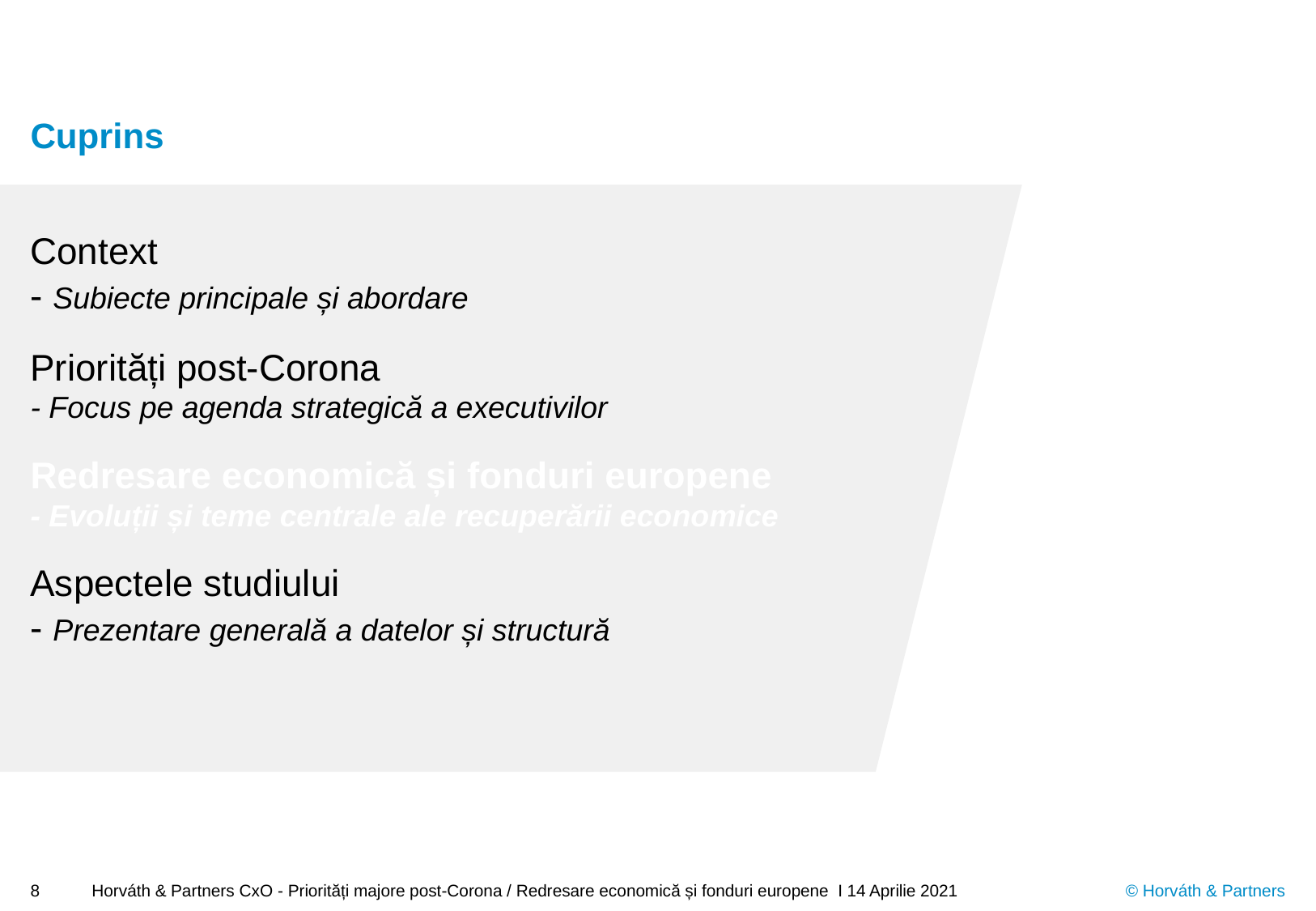

# Cuprins
Context
- Subiecte principale și abordare
Priorități post-Corona
- Focus pe agenda strategică a executivilor
Redresare economică și fonduri europene
- Evoluții și teme centrale ale recuperării economice
Aspectele studiului
- Prezentare generală a datelor și structură

8
Horváth & Partners CxO - Priorități majore post-Corona / Redresare economică și fonduri europene  I 14 Aprilie 2021